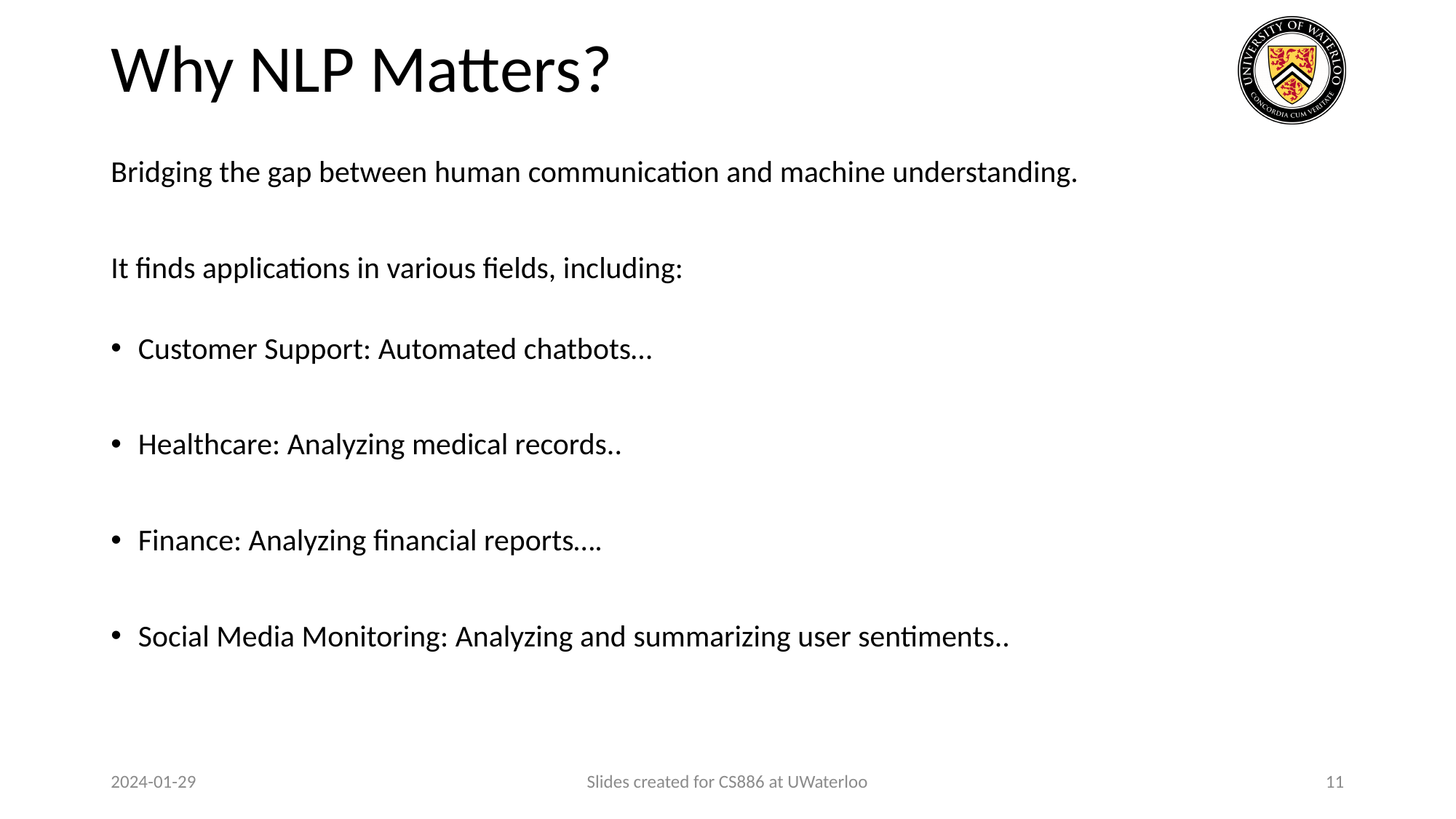

# Why NLP Matters?
Bridging the gap between human communication and machine understanding.

It finds applications in various fields, including:
Customer Support: Automated chatbots…

Healthcare: Analyzing medical records..

Finance: Analyzing financial reports….

Social Media Monitoring: Analyzing and summarizing user sentiments..
2024-01-29
Slides created for CS886 at UWaterloo
11